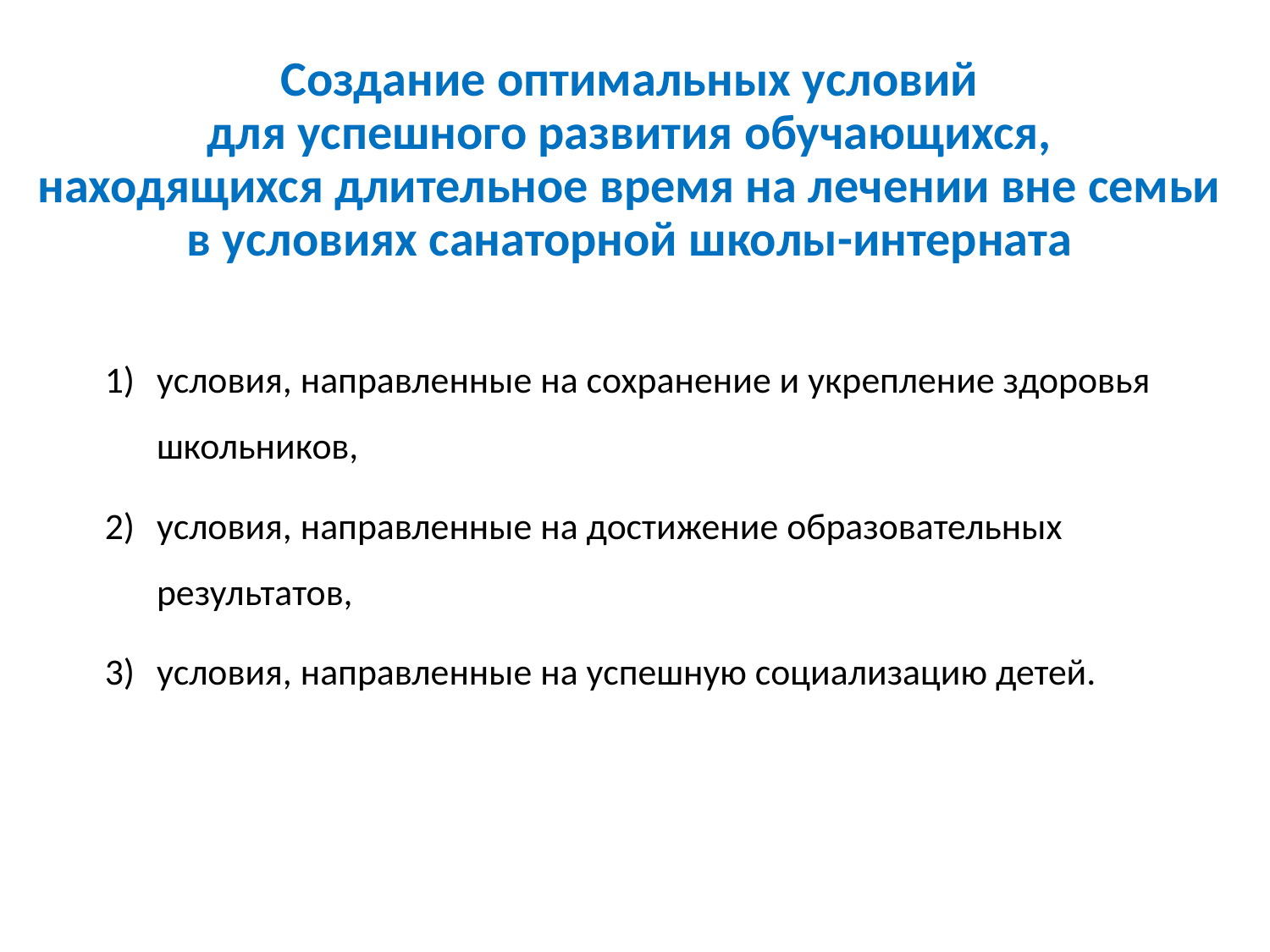

# Создание оптимальных условий для успешного развития обучающихся, находящихся длительное время на лечении вне семьи в условиях санаторной школы-интерната
условия, направленные на сохранение и укрепление здоровья школьников,
условия, направленные на достижение образовательных результатов,
условия, направленные на успешную социализацию детей.